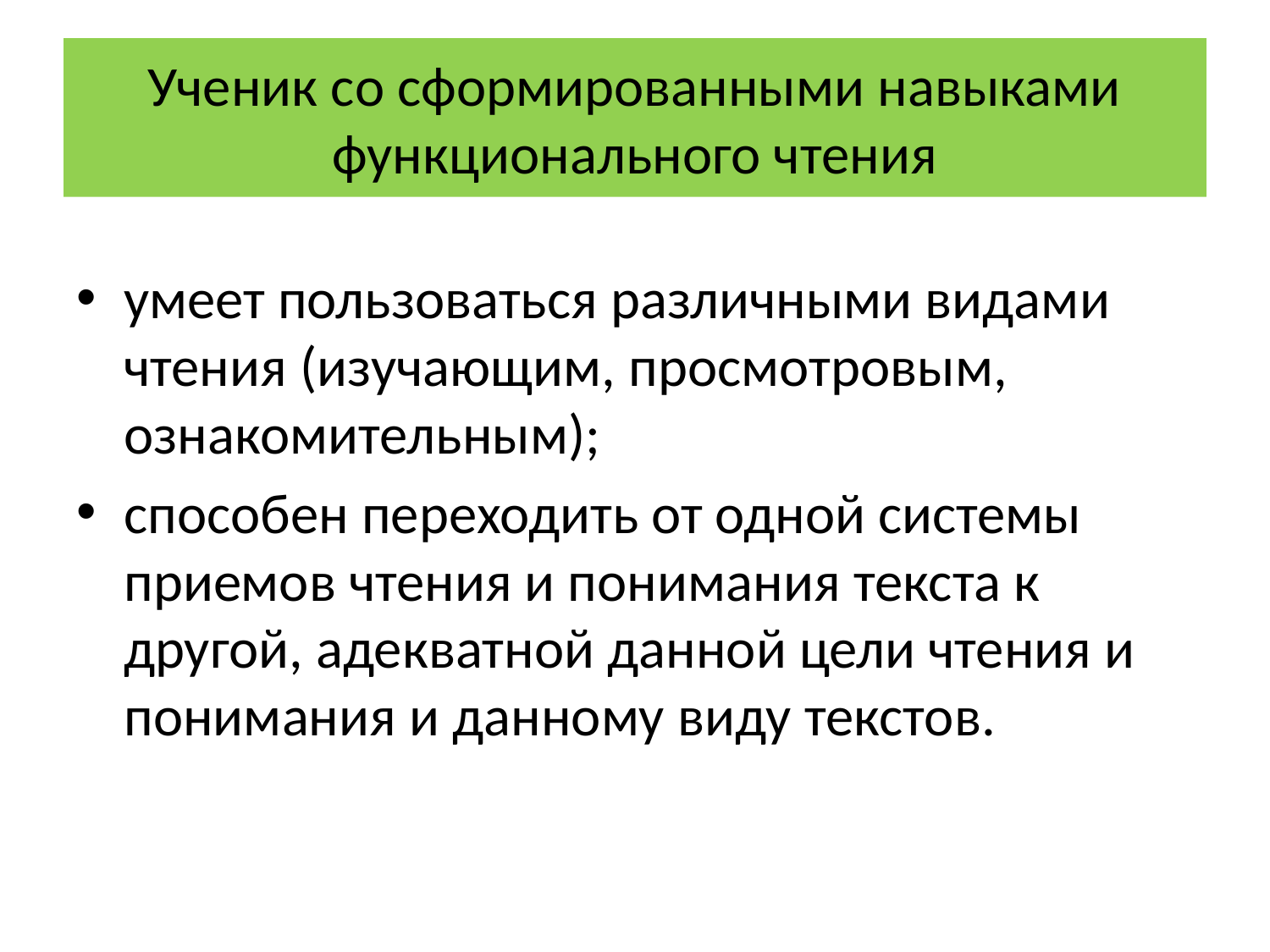

# Ученик со сформированными навыками функционального чтения
умеет пользоваться различными видами чтения (изучающим, просмотровым, ознакомительным);
способен переходить от одной системы приемов чтения и понимания текста к другой, адекватной данной цели чтения и понимания и данному виду текстов.